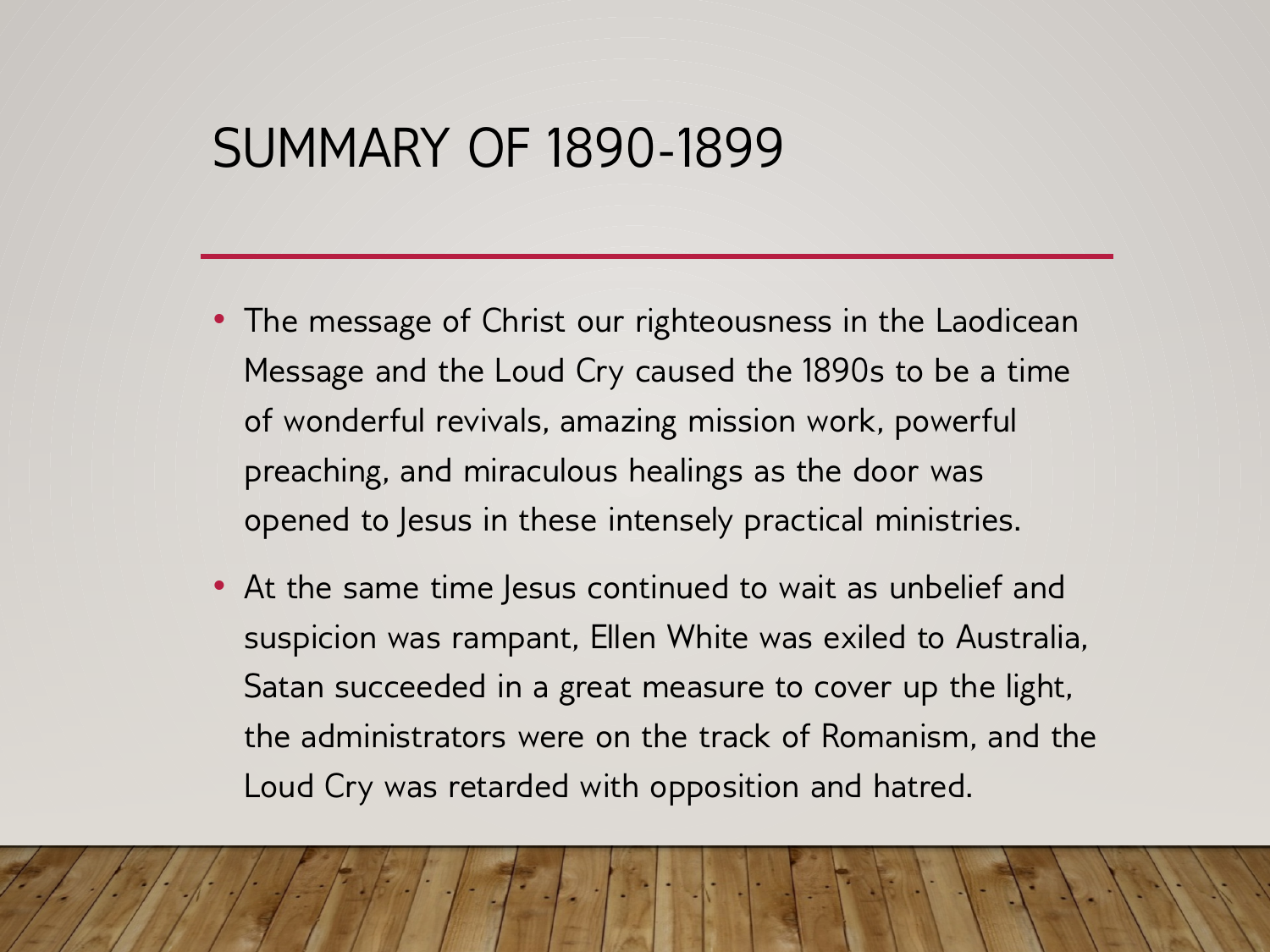

# Summary of 1890-1899
The message of Christ our righteousness in the Laodicean Message and the Loud Cry caused the 1890s to be a time of wonderful revivals, amazing mission work, powerful preaching, and miraculous healings as the door was opened to Jesus in these intensely practical ministries.
At the same time Jesus continued to wait as unbelief and suspicion was rampant, Ellen White was exiled to Australia, Satan succeeded in a great measure to cover up the light, the administrators were on the track of Romanism, and the Loud Cry was retarded with opposition and hatred.